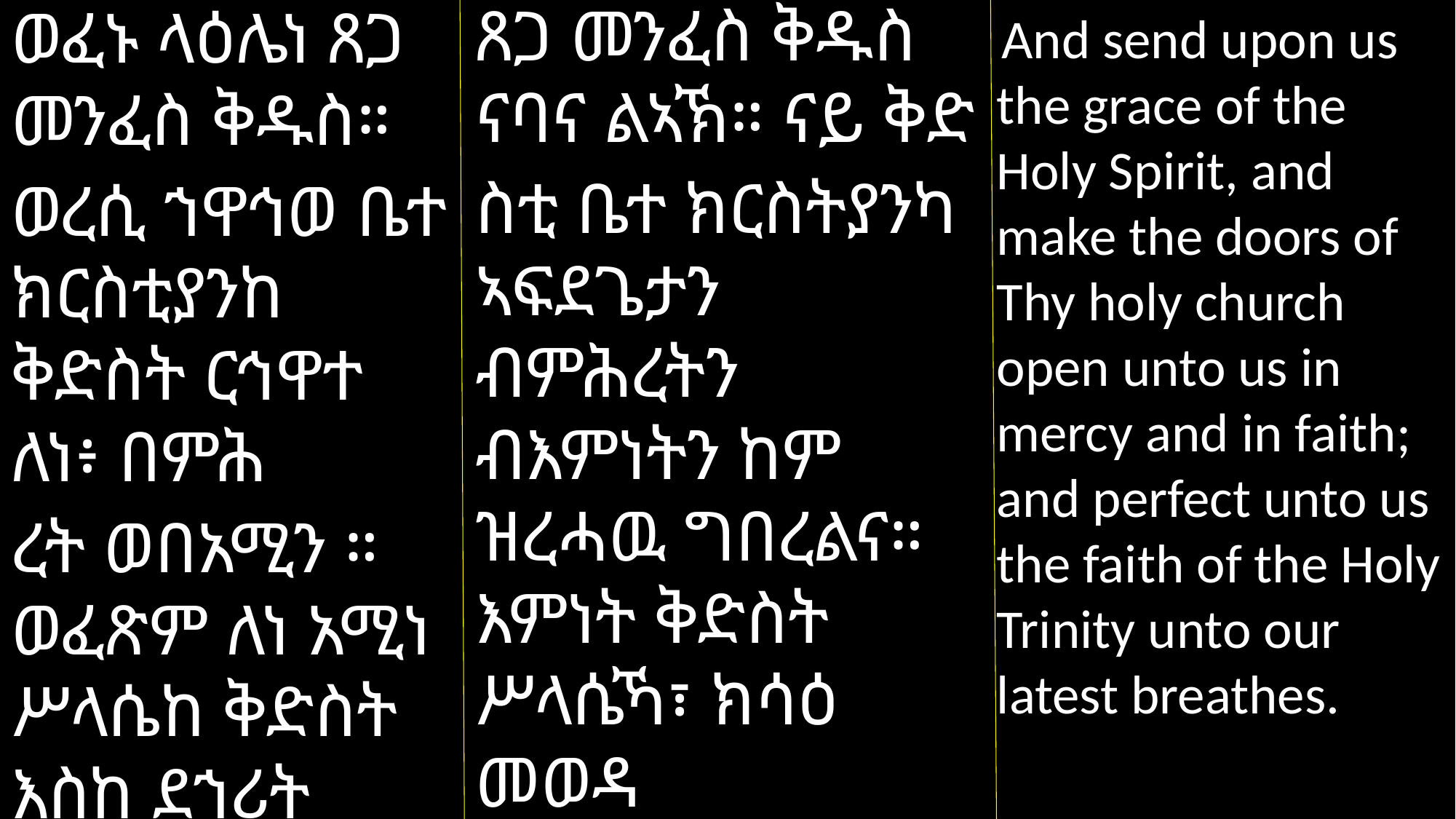

ጸጋ መንፈስ ቅዱስ ናባና ልኣኽ። ናይ ቅድ
ስቲ ቤተ ክርስትያንካ ኣፍደጌታን ብምሕረትን ብእምነትን ከም ዝረሓዉ ግበረልና። እምነት ቅድስት ሥላሴኻ፣ ክሳዕ መወዳ
እታ እስትንፋስ ፈጽመልና።
ወፈኑ ላዕሌነ ጸጋ መንፈስ ቅዱስ።
ወረሲ ኀዋኅወ ቤተ ክርስቲያንከ ቅድስት ርኅዋተ ለነ፥ በምሕ
ረት ወበአሚን ። ወፈጽም ለነ አሚነ ሥላሴከ ቅድስት እስከ ደኀሪት እስትንፋስ።
 And send upon us the grace of the Holy Spirit, and make the doors of Thy holy church open unto us in mercy and in faith; and perfect unto us the faith of the Holy Trinity unto our latest breathes.